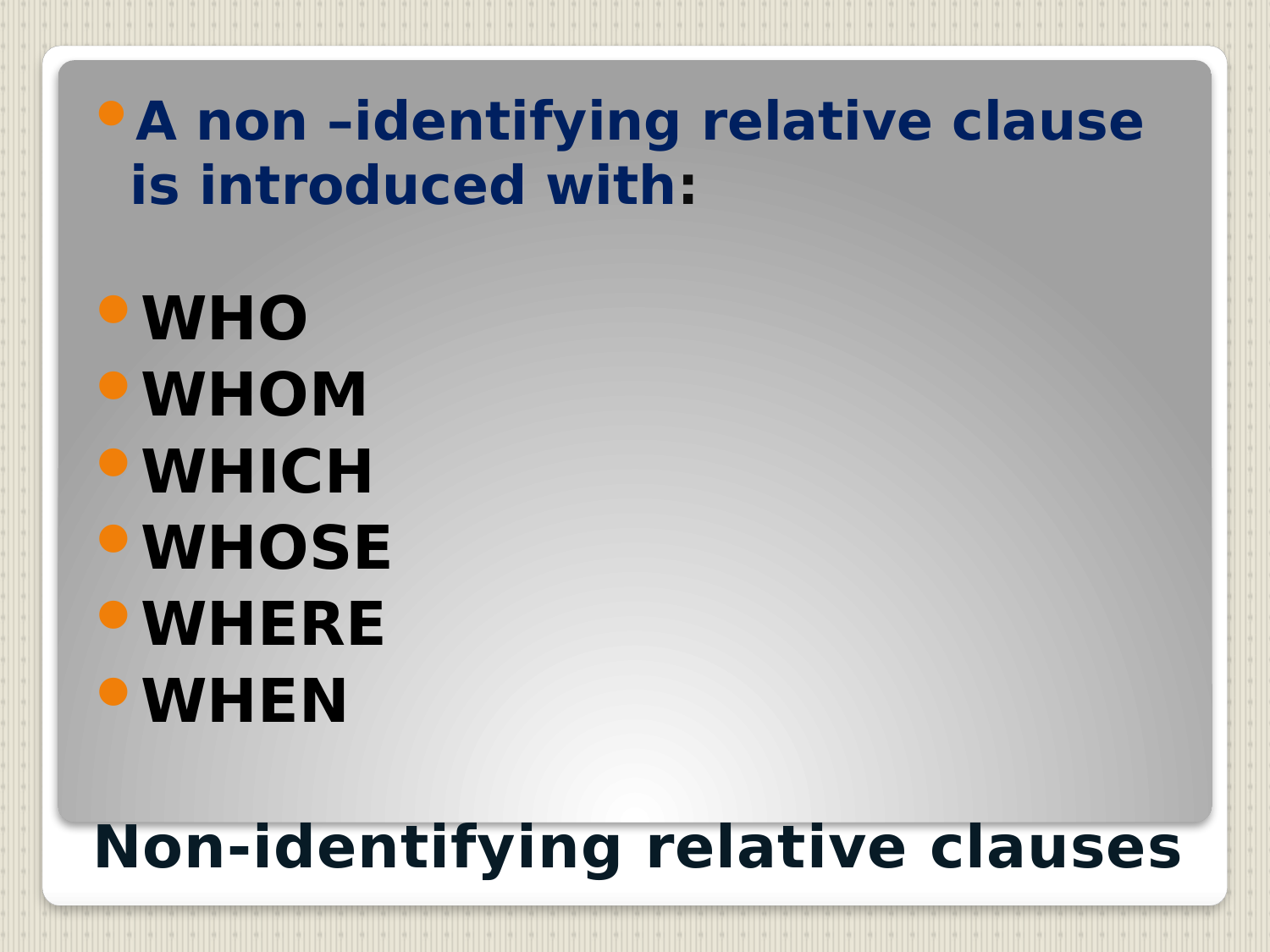

A non –identifying relative clause is introduced with:

Who
WHOM
which
whose
where
when

# Non-identifying relative clauses